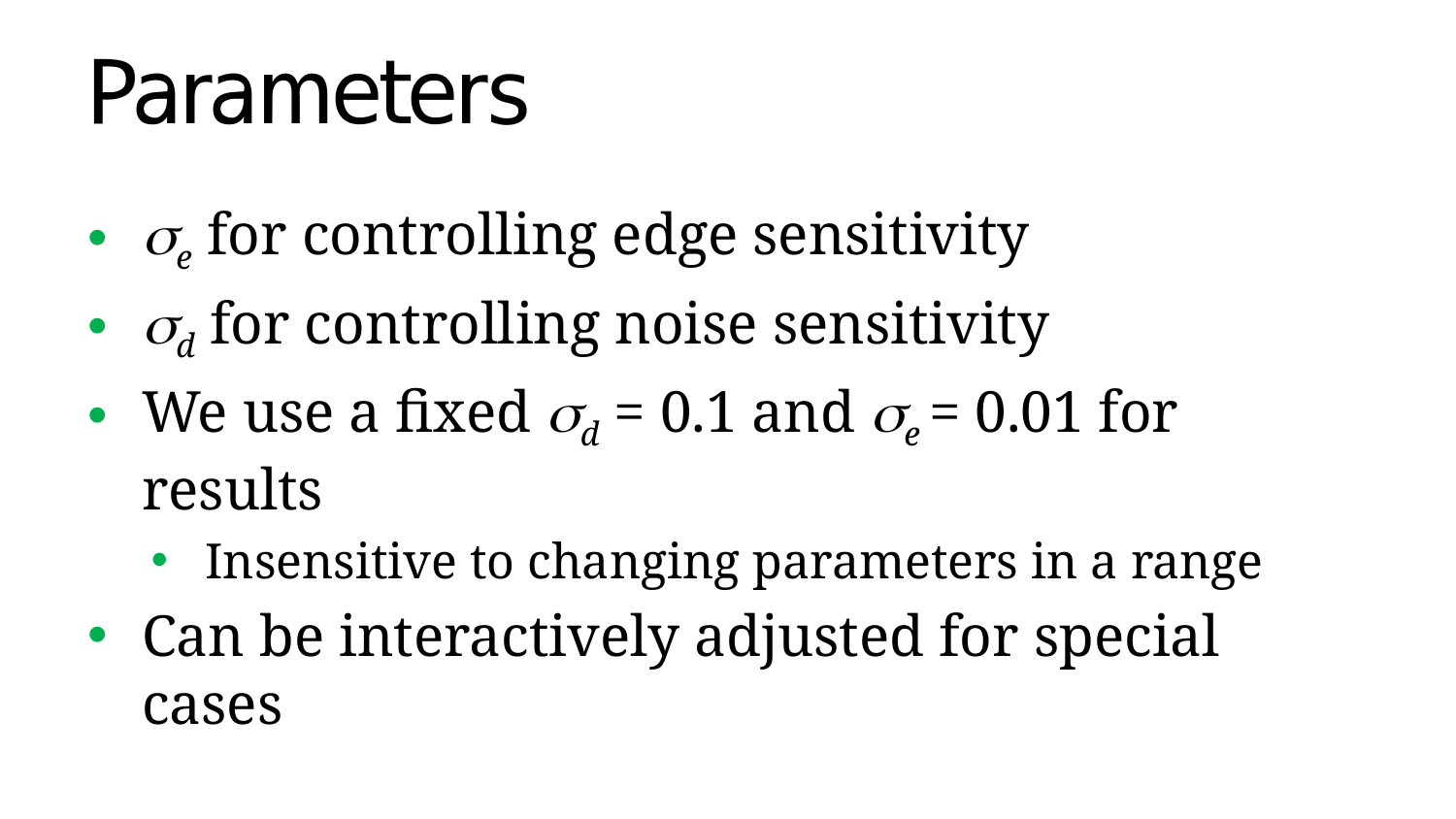

# Parameters
σe for controlling edge sensitivity
σd for controlling noise sensitivity
We use a fixed σd = 0.1 and σe = 0.01 for results
Insensitive to changing parameters in a range
Can be interactively adjusted for special cases